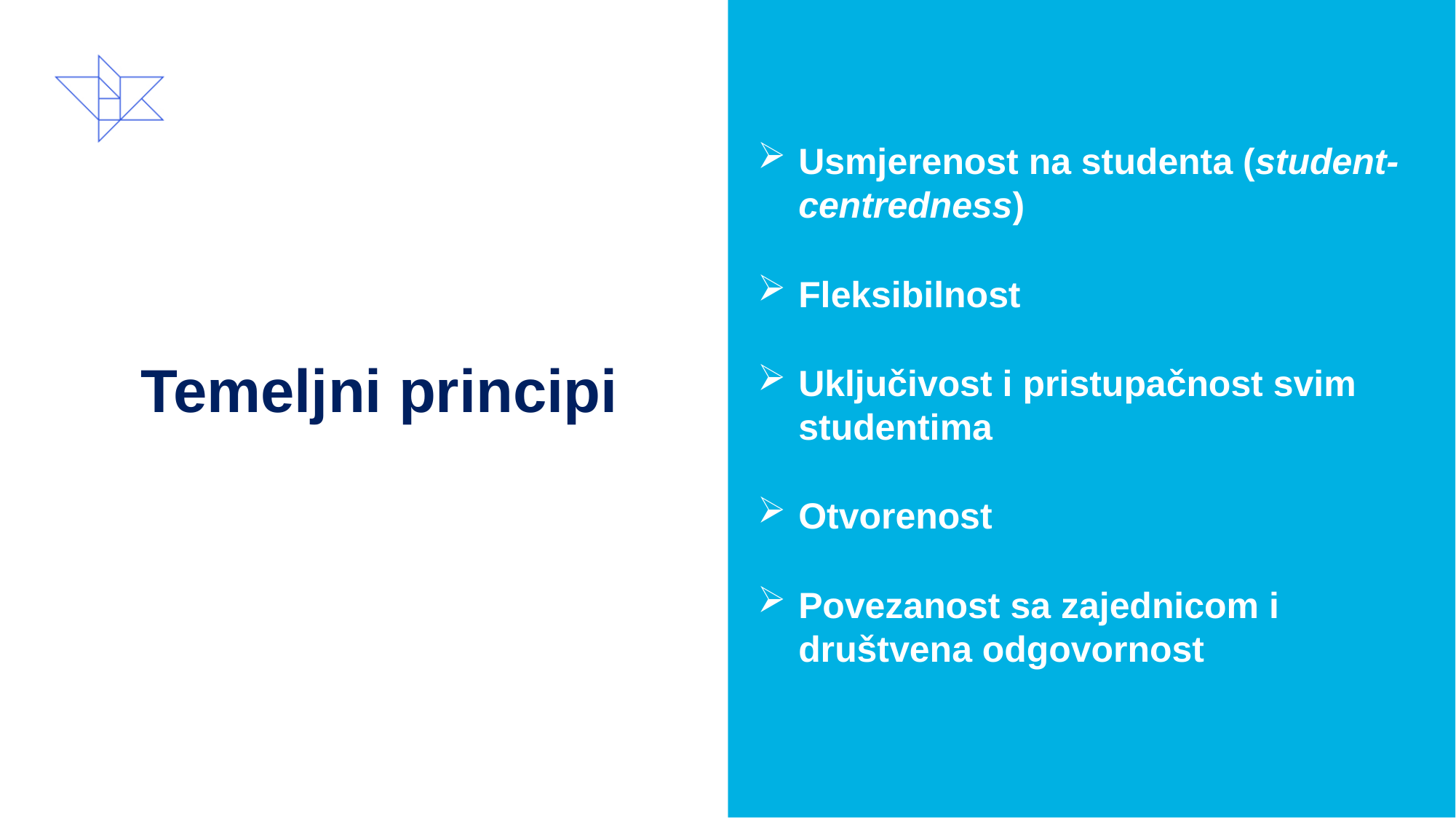

Usmjerenost na studenta (student-centredness)
Fleksibilnost
Uključivost i pristupačnost svim studentima
Otvorenost
Povezanost sa zajednicom i društvena odgovornost

Temeljni principi